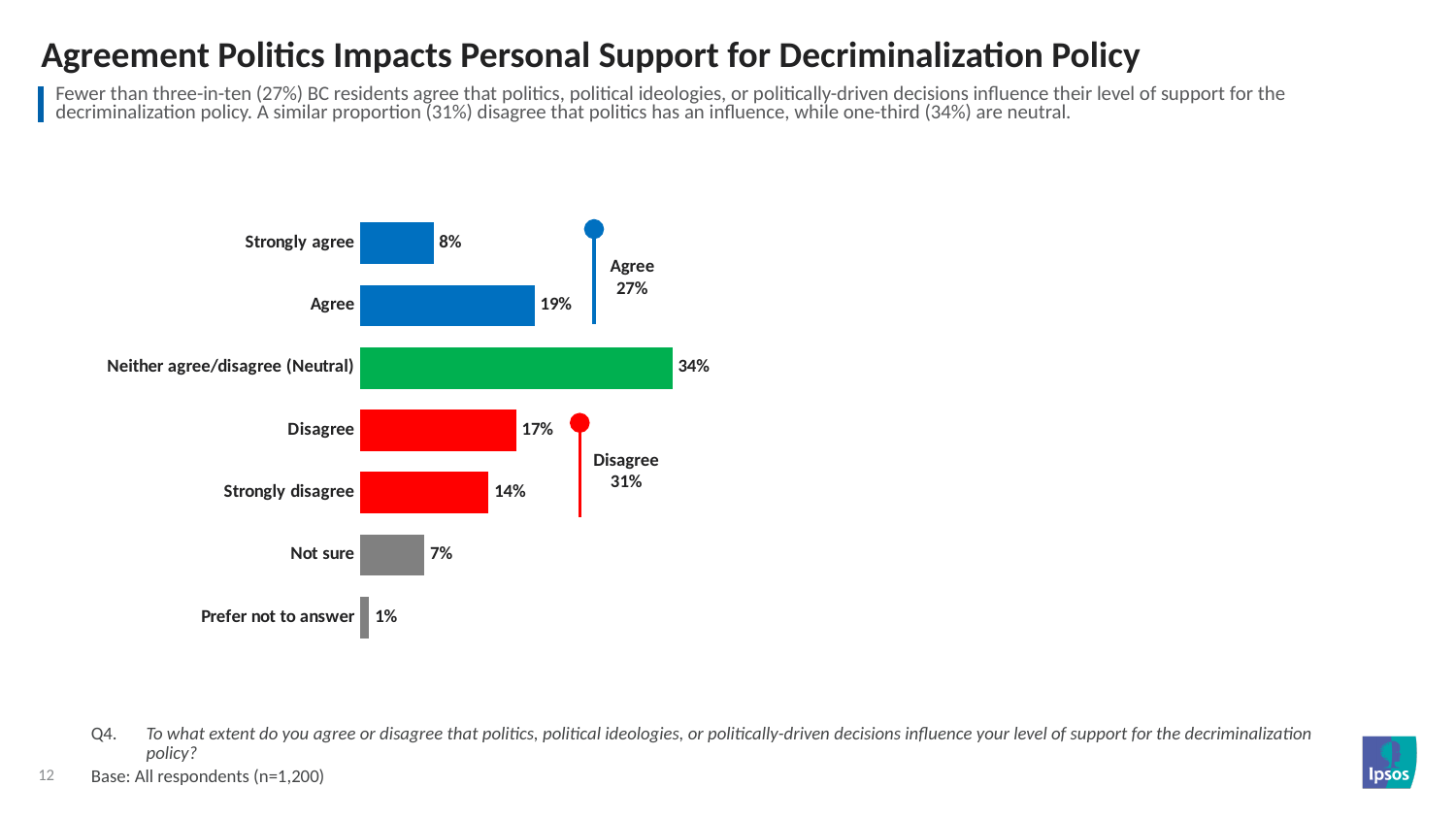

# Agreement Politics Impacts Personal Support for Decriminalization Policy
| Fewer than three-in-ten (27%) BC residents agree that politics, political ideologies, or politically-driven decisions influence their level of support for the decriminalization policy. A similar proportion (31%) disagree that politics has an influence, while one-third (34%) are neutral. |
| --- |

### Chart

| Category | Agree strongly |
|---|---|
| Strongly agree | 0.08 |
| Agree | 0.19 |
| Neither agree/disagree (Neutral) | 0.34 |
| Disagree | 0.17 |
| Strongly disagree | 0.14 |
| Not sure | 0.07 |
| Prefer not to answer | 0.01 |
Agree
27%
Disagree
31%
Q4.	To what extent do you agree or disagree that politics, political ideologies, or politically-driven decisions influence your level of support for the decriminalization policy?
Base: All respondents (n=1,200)